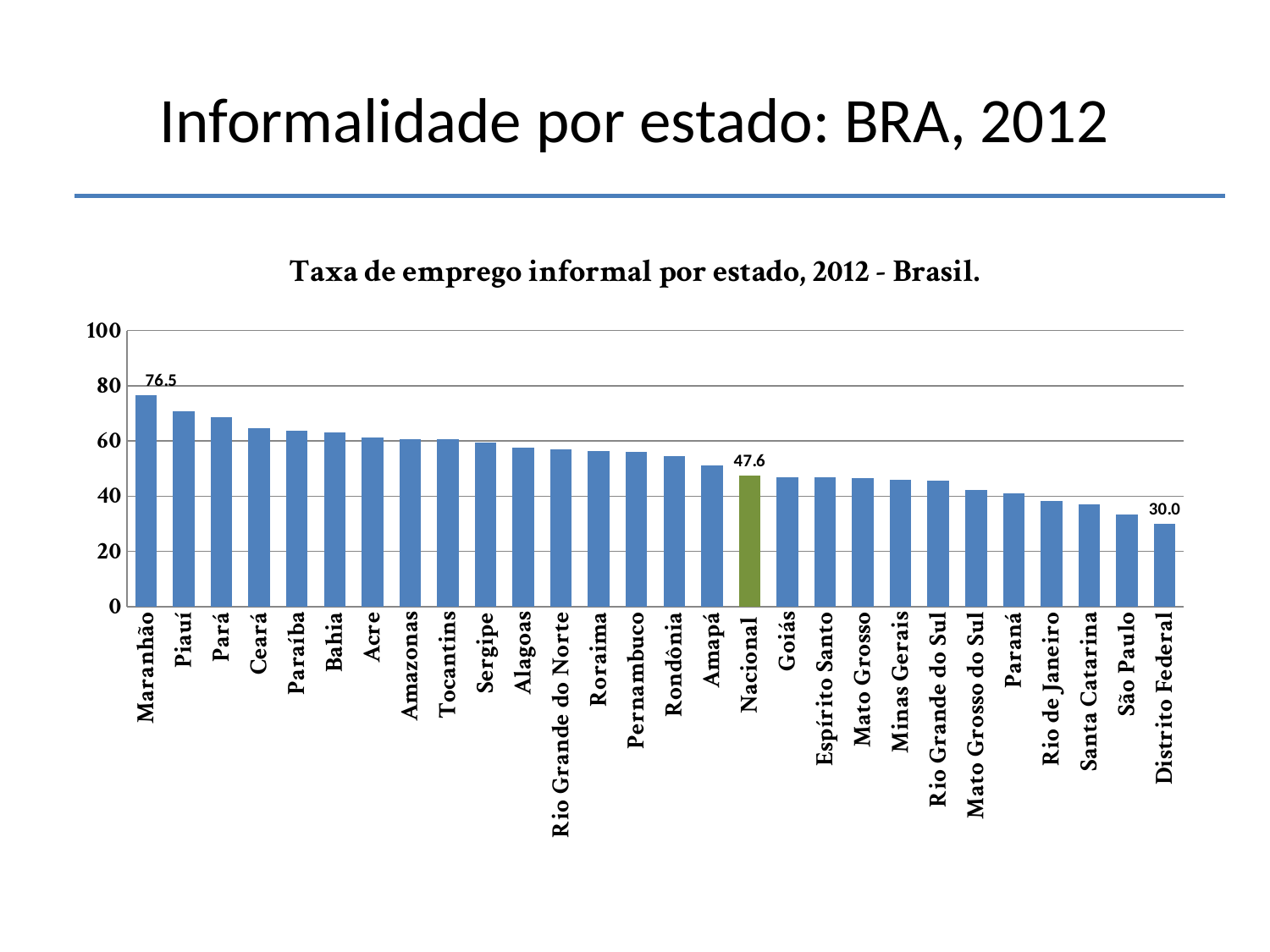

# Informalidade por estado: BRA, 2012

### Chart: Taxa de emprego informal por estado, 2012 - Brasil.

| Category | 76,5 70,9 68,7 64,7 63,7 63,2 61,3 60,7 60,7 59,6 57,6 57,1 56,5 56,0 54,6 51,3 47,6 46,9 46,8 46,7 46,0 45,8 42,2 41,0 38,4 37,0 33,3 30,0 |
|---|---|
| Maranhão | 76.5 |
| Piauí | 70.9 |
| Pará | 68.7 |
| Ceará | 64.7 |
| Paraíba | 63.7 |
| Bahia | 63.2 |
| Acre | 61.3 |
| Amazonas | 60.7 |
| Tocantins | 60.7 |
| Sergipe | 59.6 |
| Alagoas | 57.6 |
| Rio Grande do Norte | 57.1 |
| Roraima | 56.5 |
| Pernambuco | 56.0 |
| Rondônia | 54.6 |
| Amapá | 51.3 |
| Nacional  | 47.6 |
| Goiás | 46.9 |
| Espírito Santo | 46.8 |
| Mato Grosso | 46.7 |
| Minas Gerais | 46.0 |
| Rio Grande do Sul | 45.8 |
| Mato Grosso do Sul | 42.2 |
| Paraná | 41.0 |
| Rio de Janeiro | 38.4 |
| Santa Catarina | 37.0 |
| São Paulo | 33.3 |
| Distrito Federal | 30.0 |